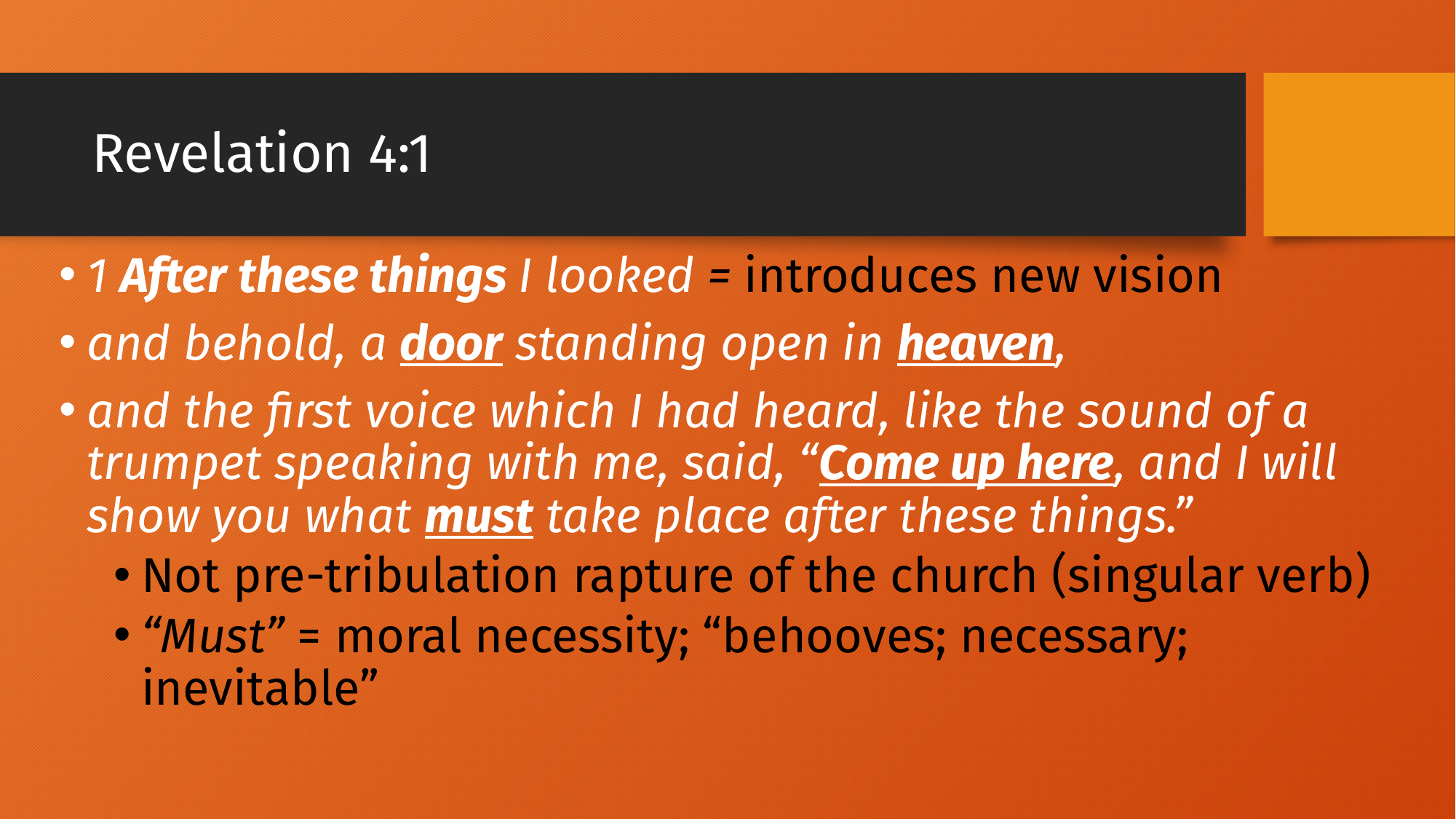

# Revelation 4:1
1 After these things I looked = introduces new vision
and behold, a door standing open in heaven,
and the first voice which I had heard, like the sound of a trumpet speaking with me, said, “Come up here, and I will show you what must take place after these things.”
Not pre-tribulation rapture of the church (singular verb)
“Must” = moral necessity; “behooves; necessary; inevitable”